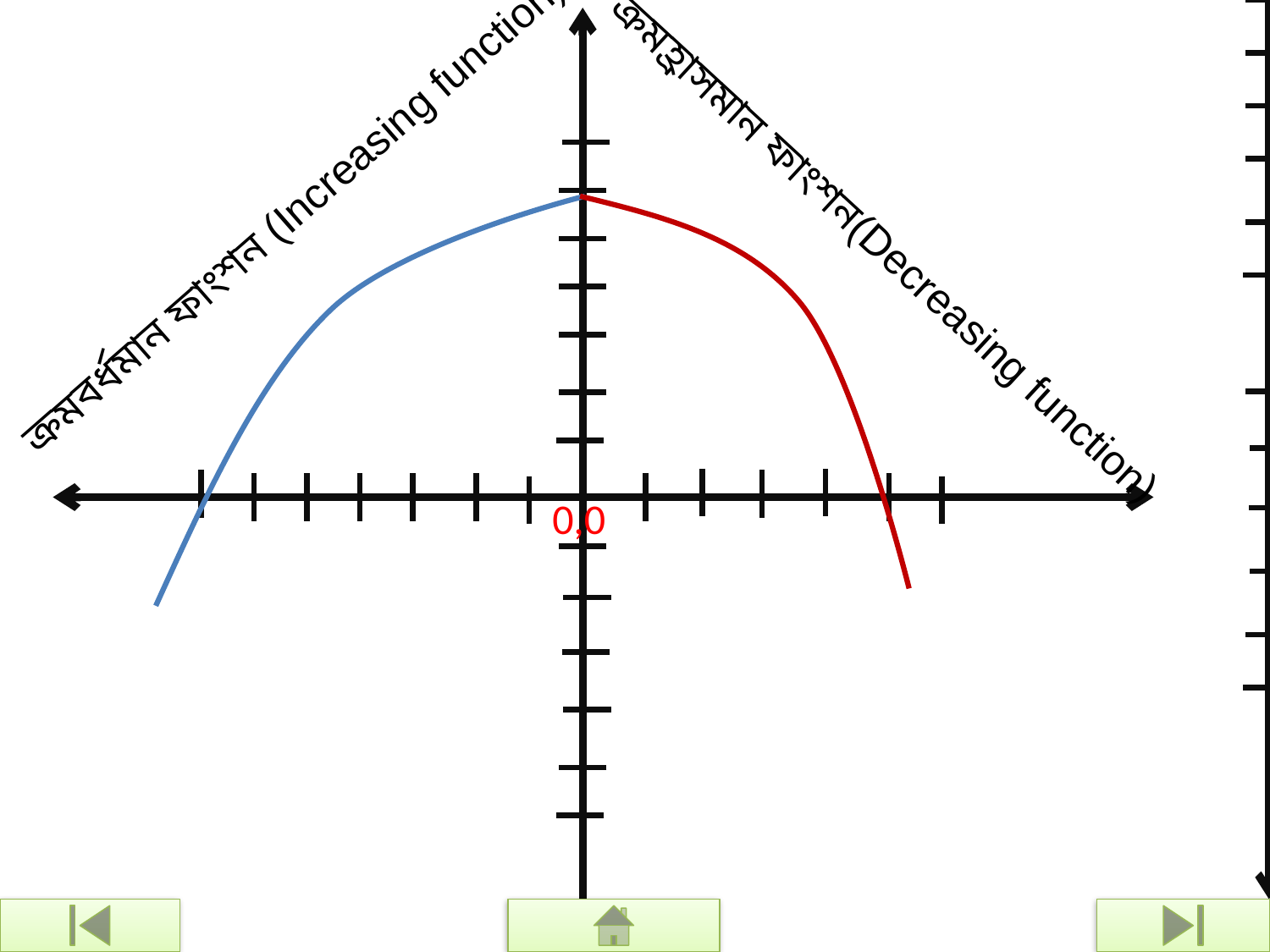

0,0
ক্রমবর্ধমান ফাংশন (Increasing function)

ক্রমহ্রাসমান ফাংশন(Decreasing function)